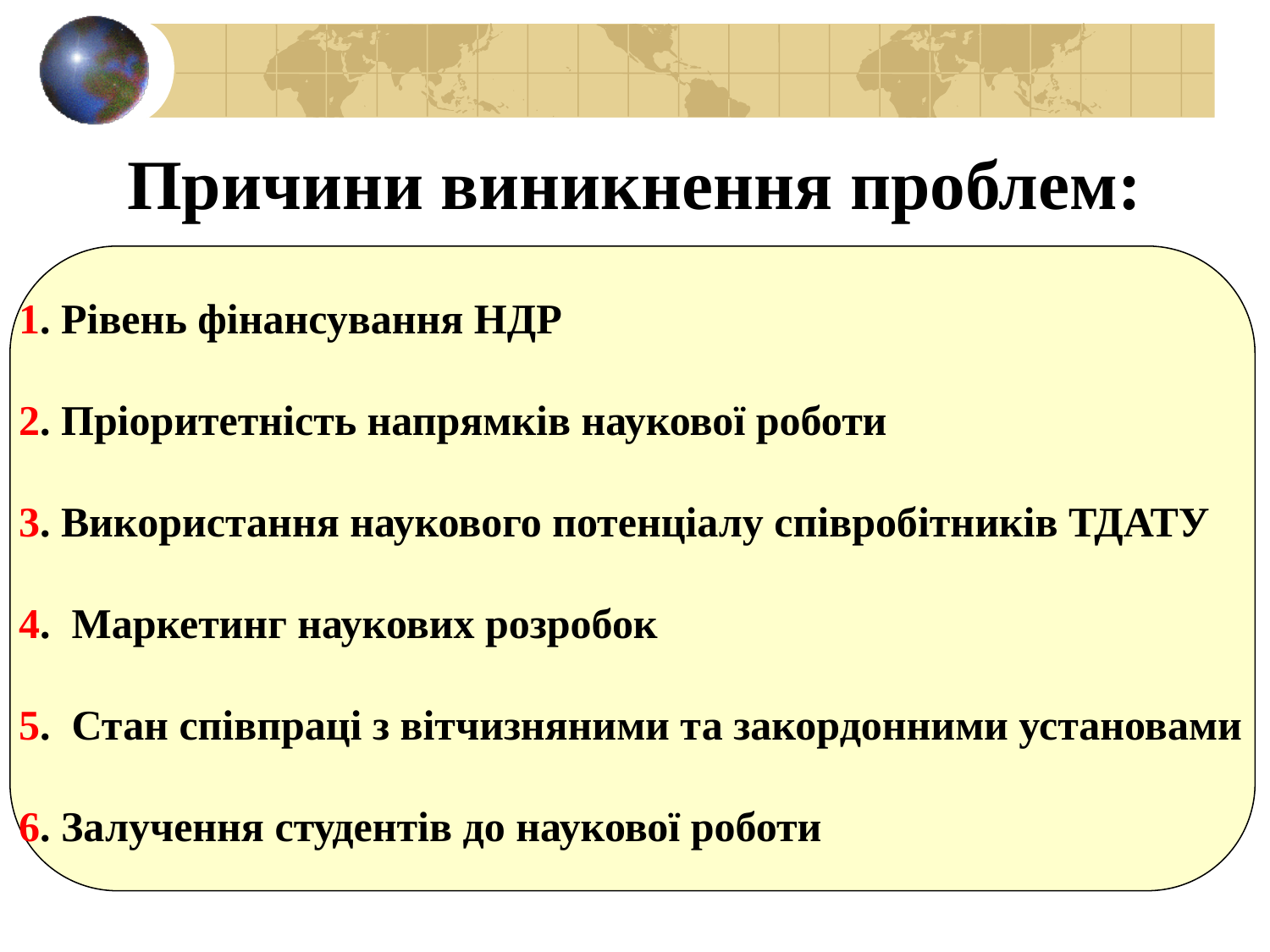

Причини виникнення проблем:

1. Рівень фінансування НДР

2. Пріоритетність напрямків наукової роботи

3. Використання наукового потенціалу співробітників ТДАТУ

4.  Маркетинг наукових розробок

5.  Стан співпраці з вітчизняними та закордонними установами

6. Залучення студентів до наукової роботи